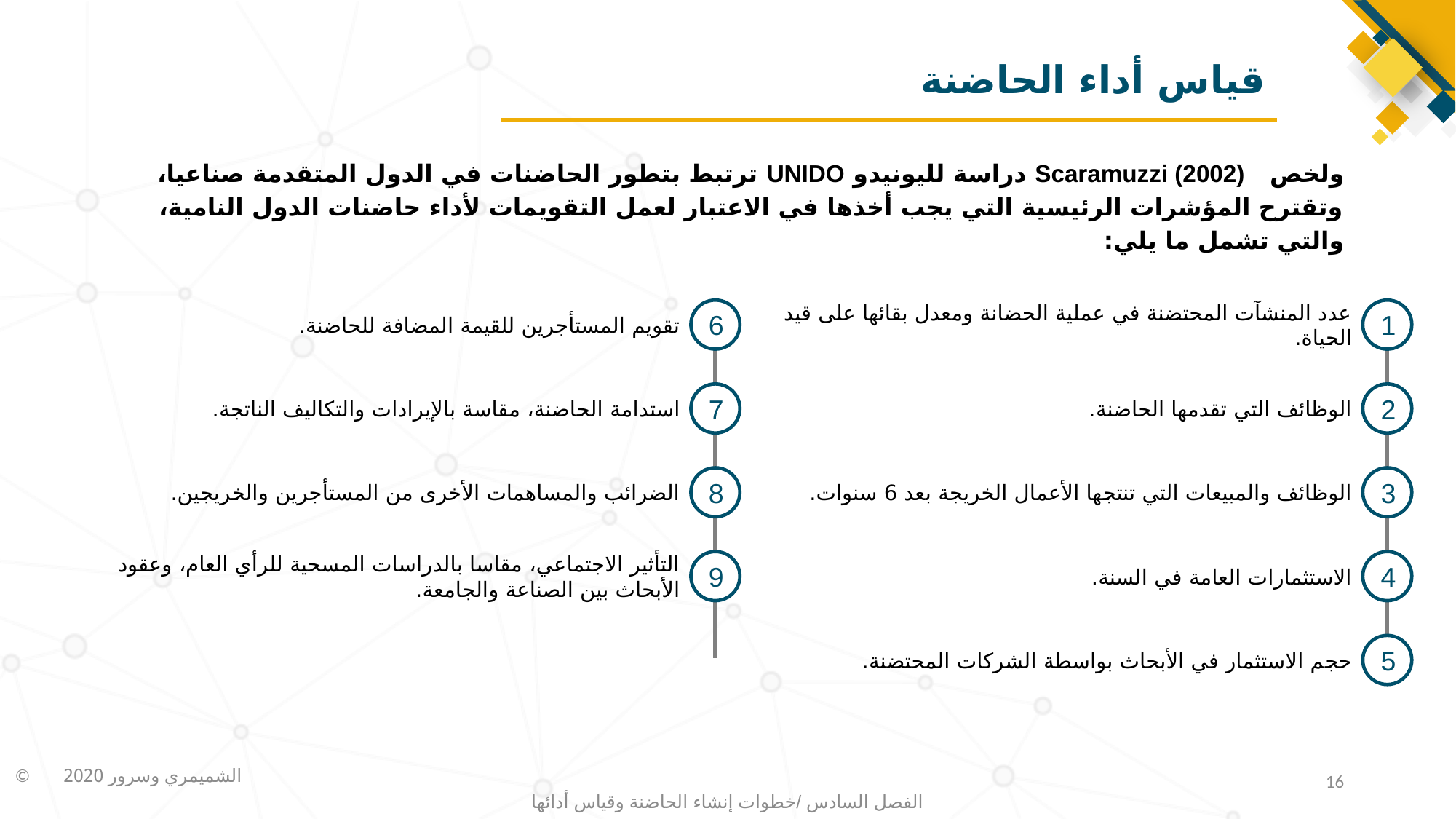

# قياس أداء الحاضنة
ولخص   Scaramuzzi (2002) دراسة لليونيدو UNIDO ترتبط بتطور الحاضنات في الدول المتقدمة صناعيا، وتقترح المؤشرات الرئيسية التي يجب أخذها في الاعتبار لعمل التقويمات لأداء حاضنات الدول النامية، والتي تشمل ما يلي:

تقويم المستأجرين للقيمة المضافة للحاضنة.
6
استدامة الحاضنة، مقاسة بالإيرادات والتكاليف الناتجة.
7
الضرائب والمساهمات الأخرى من المستأجرين والخريجين.
8
التأثير الاجتماعي، مقاسا بالدراسات المسحية للرأي العام، وعقود الأبحاث بين الصناعة والجامعة.
9
عدد المنشآت المحتضنة في عملية الحضانة ومعدل بقائها على قيد الحياة.
1
الوظائف التي تقدمها الحاضنة.
2
الوظائف والمبيعات التي تنتجها الأعمال الخريجة بعد 6 سنوات.
3
الاستثمارات العامة في السنة.
4
حجم الاستثمار في الأبحاث بواسطة الشركات المحتضنة.
5
16
الفصل السادس /خطوات إنشاء الحاضنة وقياس أدائها